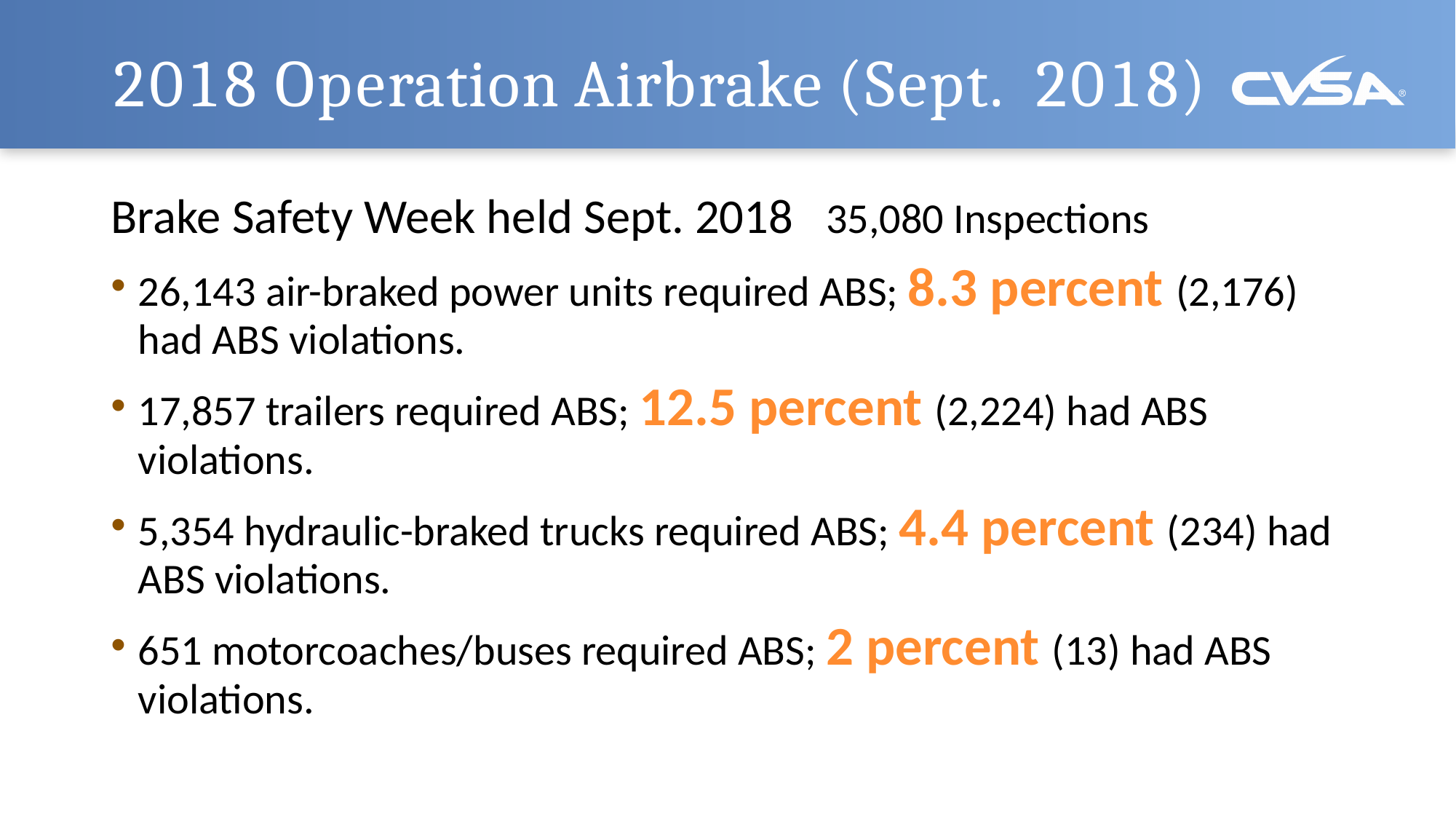

# 2018 Operation Airbrake (Sept.  2018)
Brake Safety Week held Sept. 2018   35,080 Inspections
26,143 air-braked power units required ABS; 8.3 percent (2,176) had ABS violations.
17,857 trailers required ABS; 12.5 percent (2,224) had ABS violations.
5,354 hydraulic-braked trucks required ABS; 4.4 percent (234) had ABS violations.
651 motorcoaches/buses required ABS; 2 percent (13) had ABS violations.